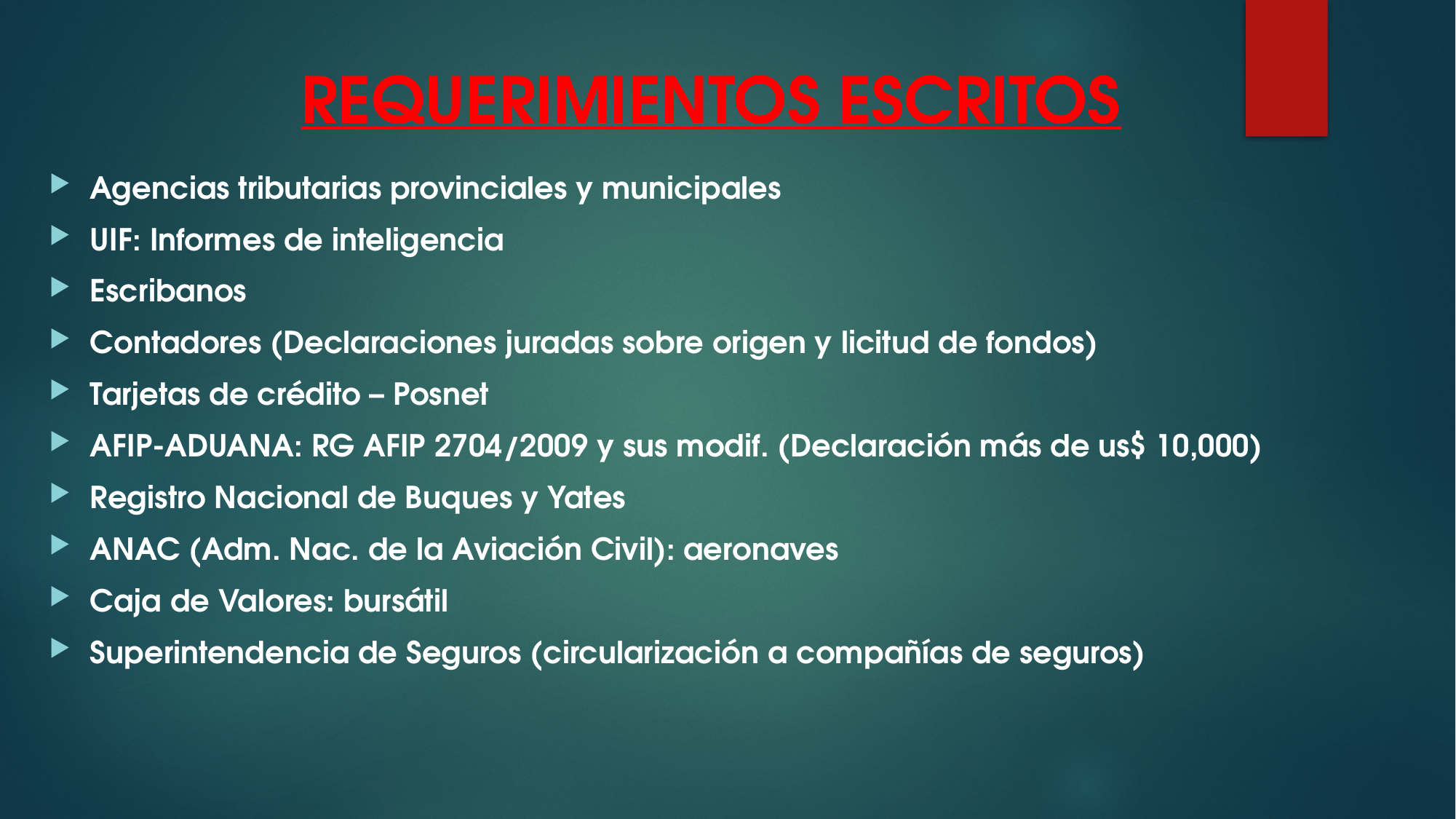

# REQUERIMIENTOS ESCRITOS
Agencias tributarias provinciales y municipales
UIF: Informes de inteligencia
Escribanos
Contadores (Declaraciones juradas sobre origen y licitud de fondos)
Tarjetas de crédito – Posnet
AFIP-ADUANA: RG AFIP 2704/2009 y sus modif. (Declaración más de us$ 10,000)
Registro Nacional de Buques y Yates
ANAC (Adm. Nac. de la Aviación Civil): aeronaves
Caja de Valores: bursátil
Superintendencia de Seguros (circularización a compañías de seguros)